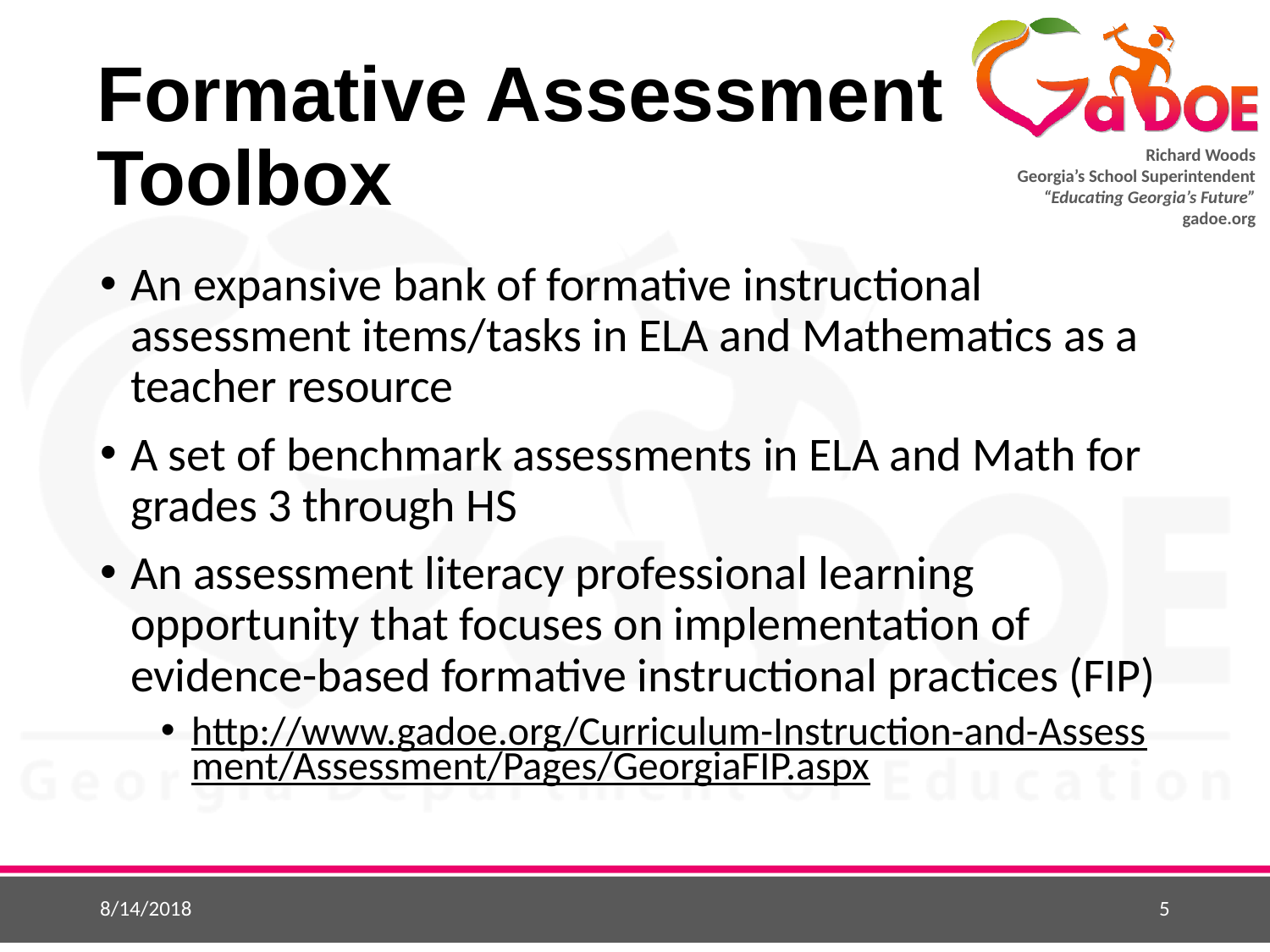

# Formative Assessment Toolbox
An expansive bank of formative instructional assessment items/tasks in ELA and Mathematics as a teacher resource
A set of benchmark assessments in ELA and Math for grades 3 through HS
An assessment literacy professional learning opportunity that focuses on implementation of evidence-based formative instructional practices (FIP)
http://www.gadoe.org/Curriculum-Instruction-and-Assessment/Assessment/Pages/GeorgiaFIP.aspx
8/14/2018
5